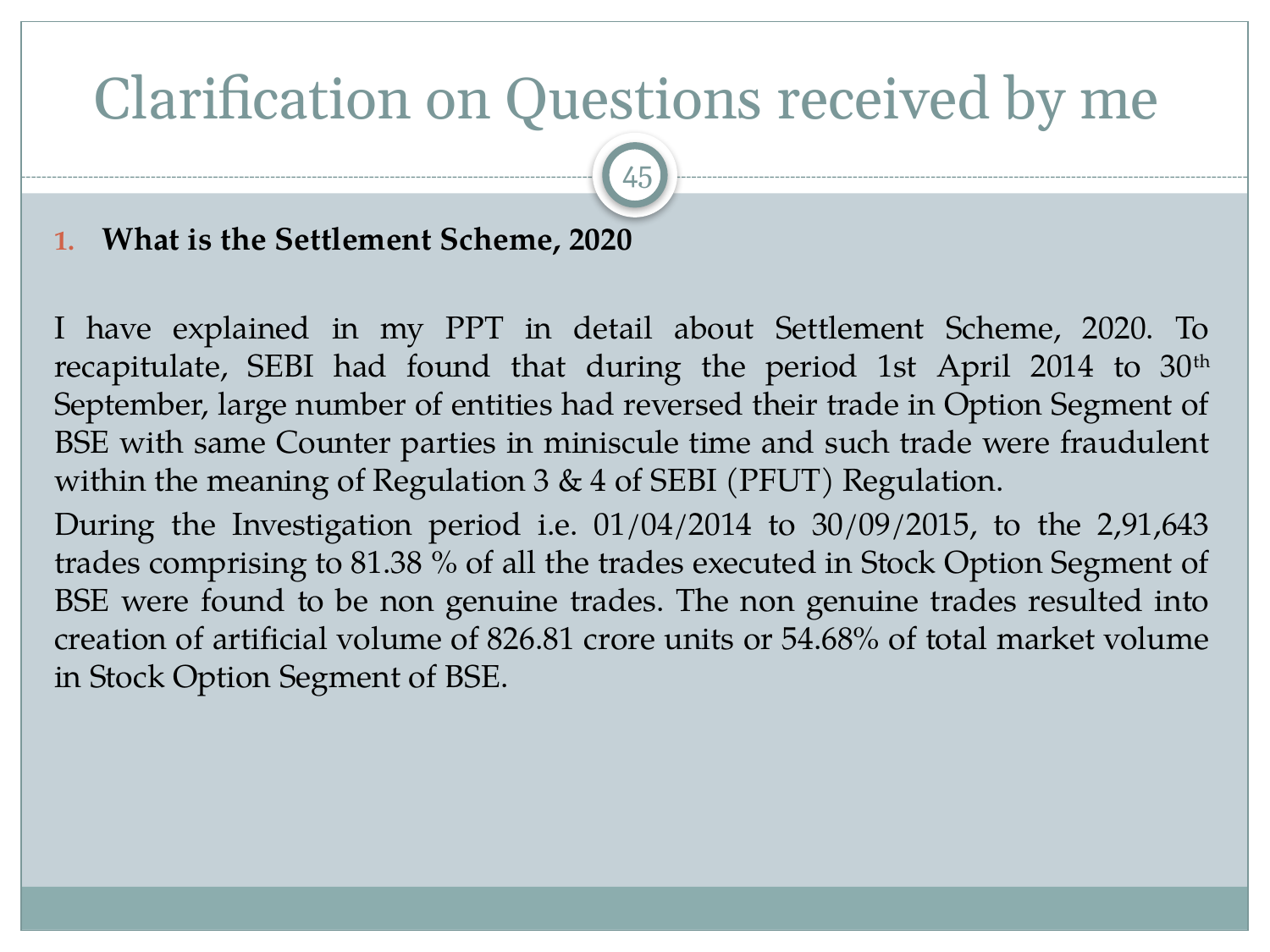

# Clarification on Questions received by me
45
What is the Settlement Scheme, 2020

I have explained in my PPT in detail about Settlement Scheme, 2020. To recapitulate, SEBI had found that during the period 1st April 2014 to 30th September, large number of entities had reversed their trade in Option Segment of BSE with same Counter parties in miniscule time and such trade were fraudulent within the meaning of Regulation 3 & 4 of SEBI (PFUT) Regulation.
During the Investigation period i.e. 01/04/2014 to 30/09/2015, to the 2,91,643 trades comprising to 81.38 % of all the trades executed in Stock Option Segment of BSE were found to be non genuine trades. The non genuine trades resulted into creation of artificial volume of 826.81 crore units or 54.68% of total market volume in Stock Option Segment of BSE.